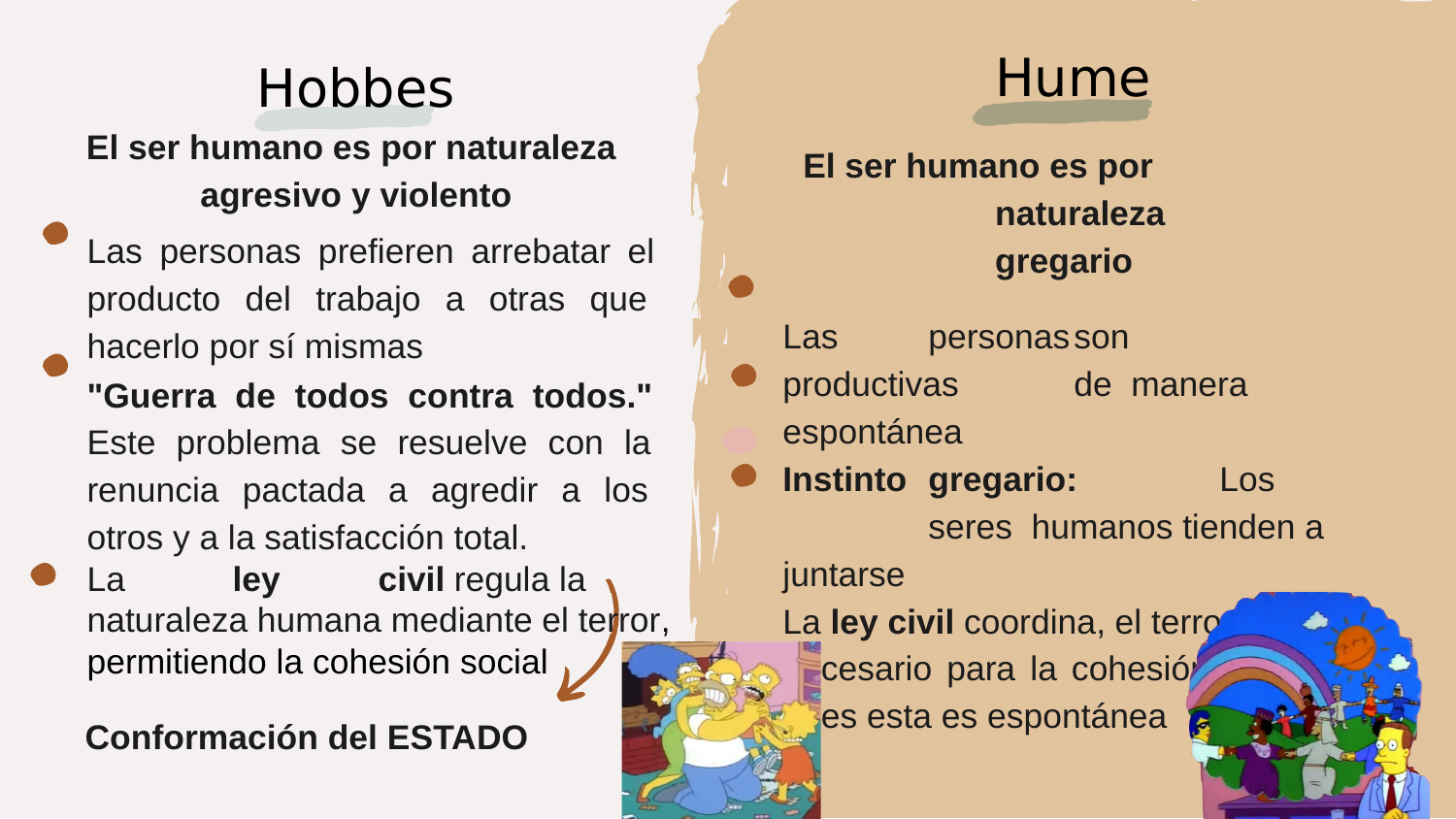

Hobbes
El ser humano es por naturaleza
agresivo y violento
# Hume

El ser humano es por naturaleza  gregario
Las	personas	son	productivas	de  manera espontánea
Instinto	gregario:	Los	seres  humanos tienden a juntarse
La ley civil coordina, el terror no es  necesario para la cohesión social,  pues esta es espontánea

Las personas prefieren arrebatar el  producto del trabajo a otras que  hacerlo por sí mismas
"Guerra de todos contra todos."  Este problema se resuelve con la  renuncia pactada a agredir a los  otros y a la satisfacción total.
La	ley	civil regula la naturaleza humana mediante el terror, permitiendo la cohesión social
Conformación del ESTADO